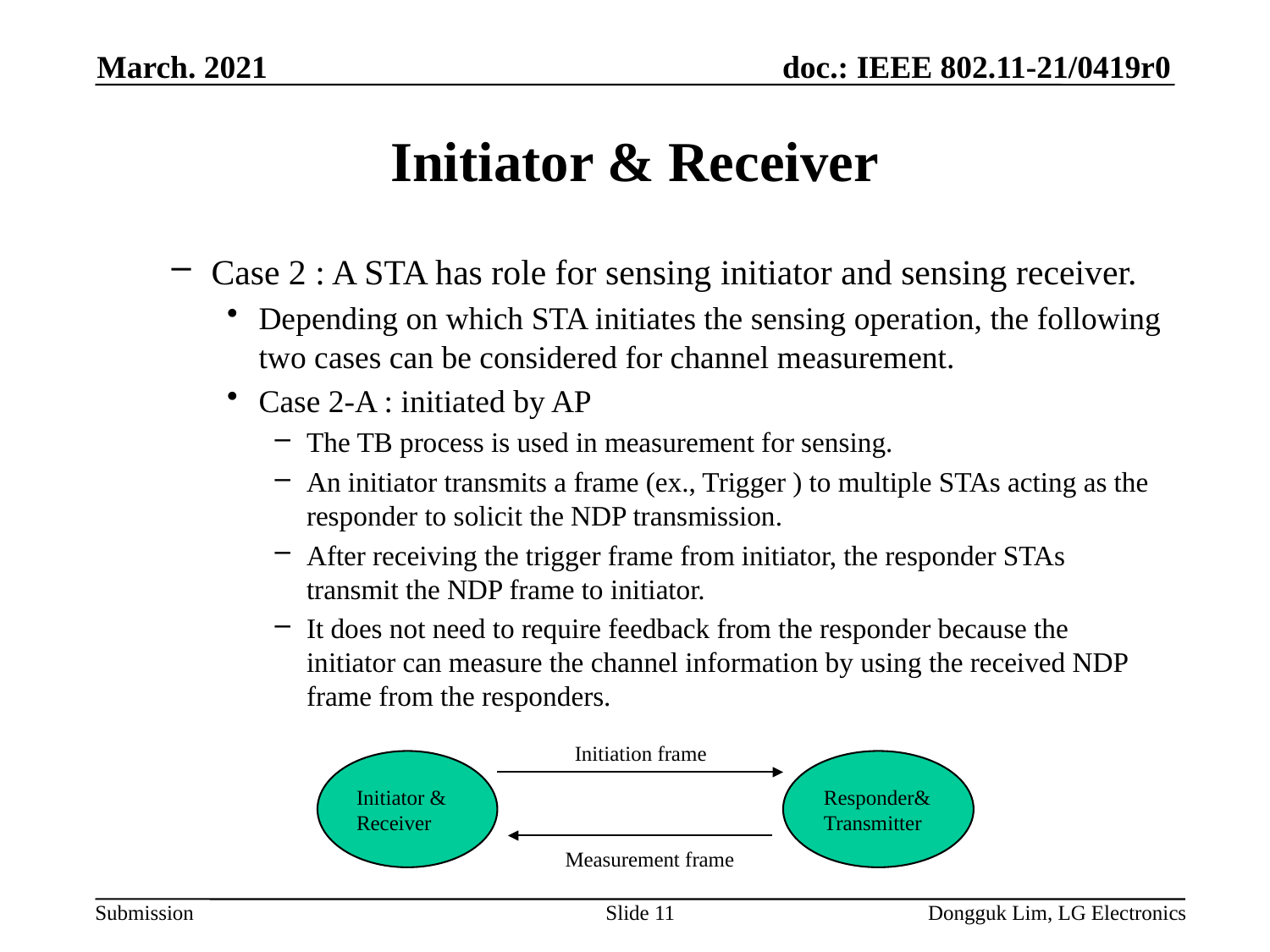

March. 2021
# Initiator & Receiver
Case 2 : A STA has role for sensing initiator and sensing receiver.
Depending on which STA initiates the sensing operation, the following two cases can be considered for channel measurement.
Case 2-A : initiated by AP
The TB process is used in measurement for sensing.
An initiator transmits a frame (ex., Trigger ) to multiple STAs acting as the responder to solicit the NDP transmission.
After receiving the trigger frame from initiator, the responder STAs transmit the NDP frame to initiator.
It does not need to require feedback from the responder because the initiator can measure the channel information by using the received NDP frame from the responders.
Initiation frame
Initiator & Receiver
Responder& Transmitter
Measurement frame
Slide 11
Dongguk Lim, LG Electronics